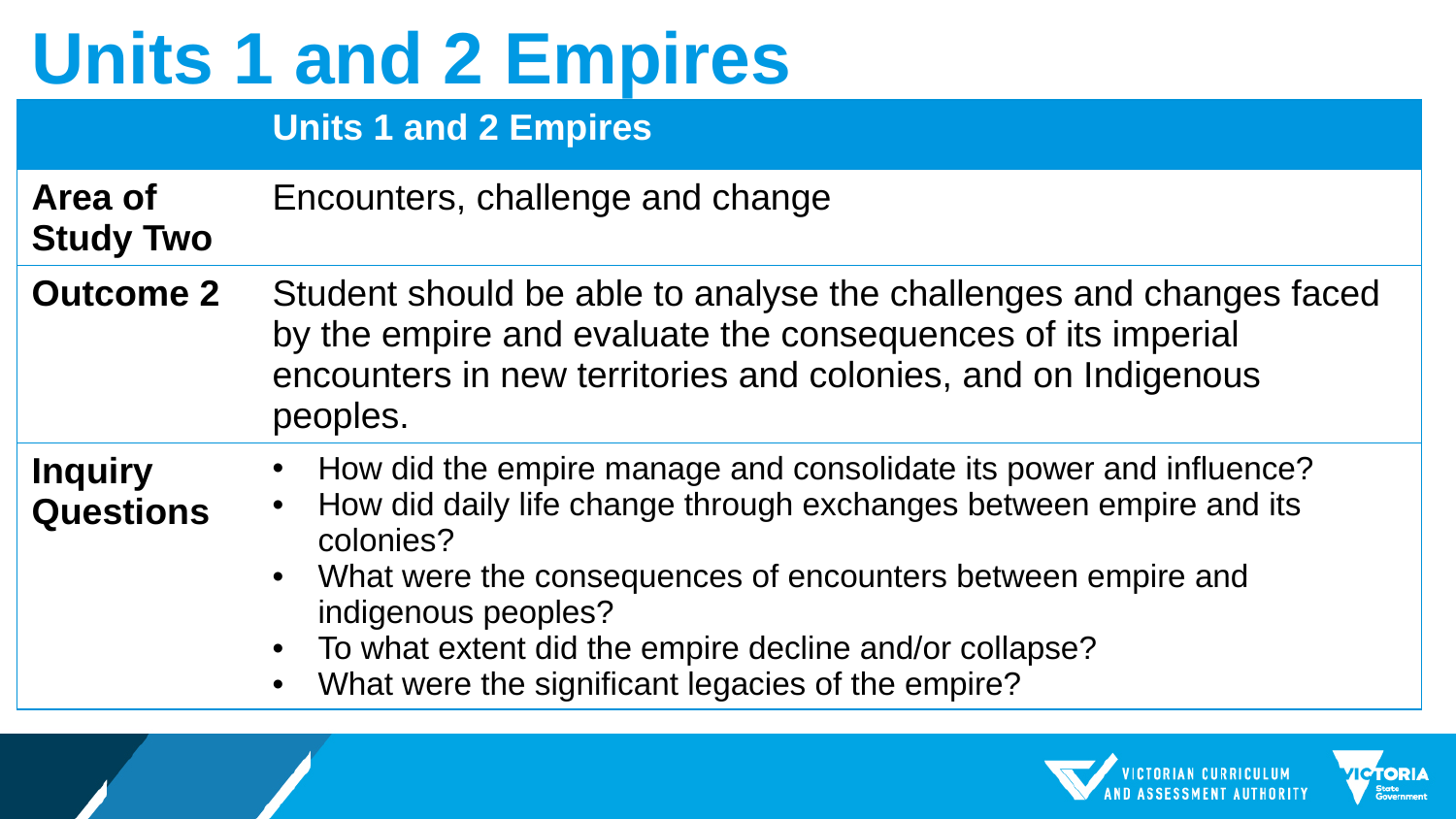

# Units 1 and 2 Empires
|  | Units 1 and 2 Empires |
| --- | --- |
| Area of Study Two | Encounters, challenge and change |
| Outcome 2 | Student should be able to analyse the challenges and changes faced by the empire and evaluate the consequences of its imperial encounters in new territories and colonies, and on Indigenous peoples. |
| Inquiry Questions | How did the empire manage and consolidate its power and influence? How did daily life change through exchanges between empire and its colonies? What were the consequences of encounters between empire and indigenous peoples? To what extent did the empire decline and/or collapse? What were the significant legacies of the empire? |